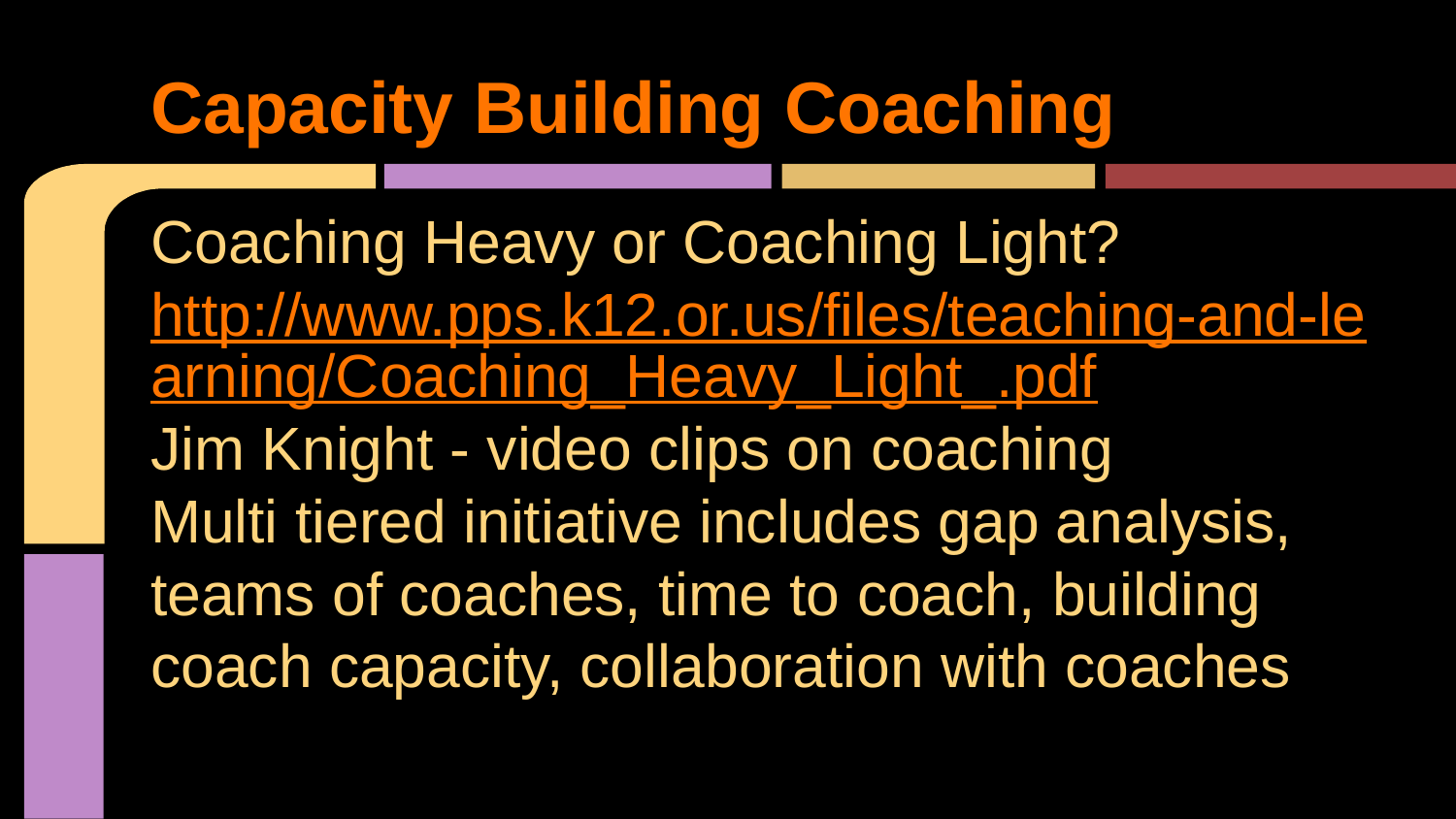

# Capacity Building Coaching
Coaching Heavy or Coaching Light?
http://www.pps.k12.or.us/files/teaching-and-learning/Coaching_Heavy_Light_.pdf
Jim Knight - video clips on coaching
Multi tiered initiative includes gap analysis, teams of coaches, time to coach, building coach capacity, collaboration with coaches